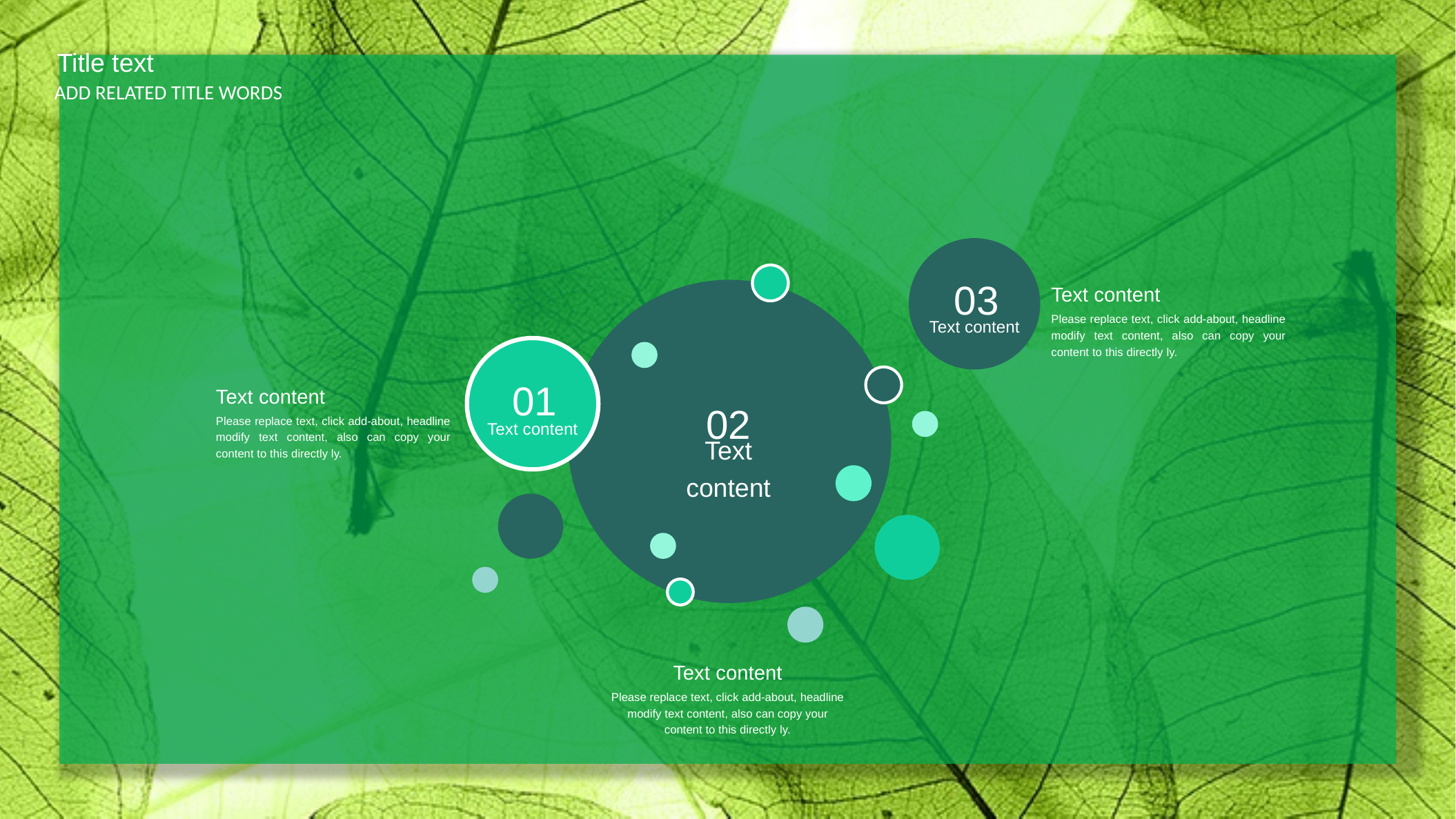

Title text
ADD RELATED TITLE WORDS

03
Text content
Please replace text, click add-about, headline modify text content, also can copy your content to this directly ly.
Text content
01
Text content
02
Please replace text, click add-about, headline modify text content, also can copy your content to this directly ly.
Text content
Text content

Text content
Please replace text, click add-about, headline modify text content, also can copy your content to this directly ly.